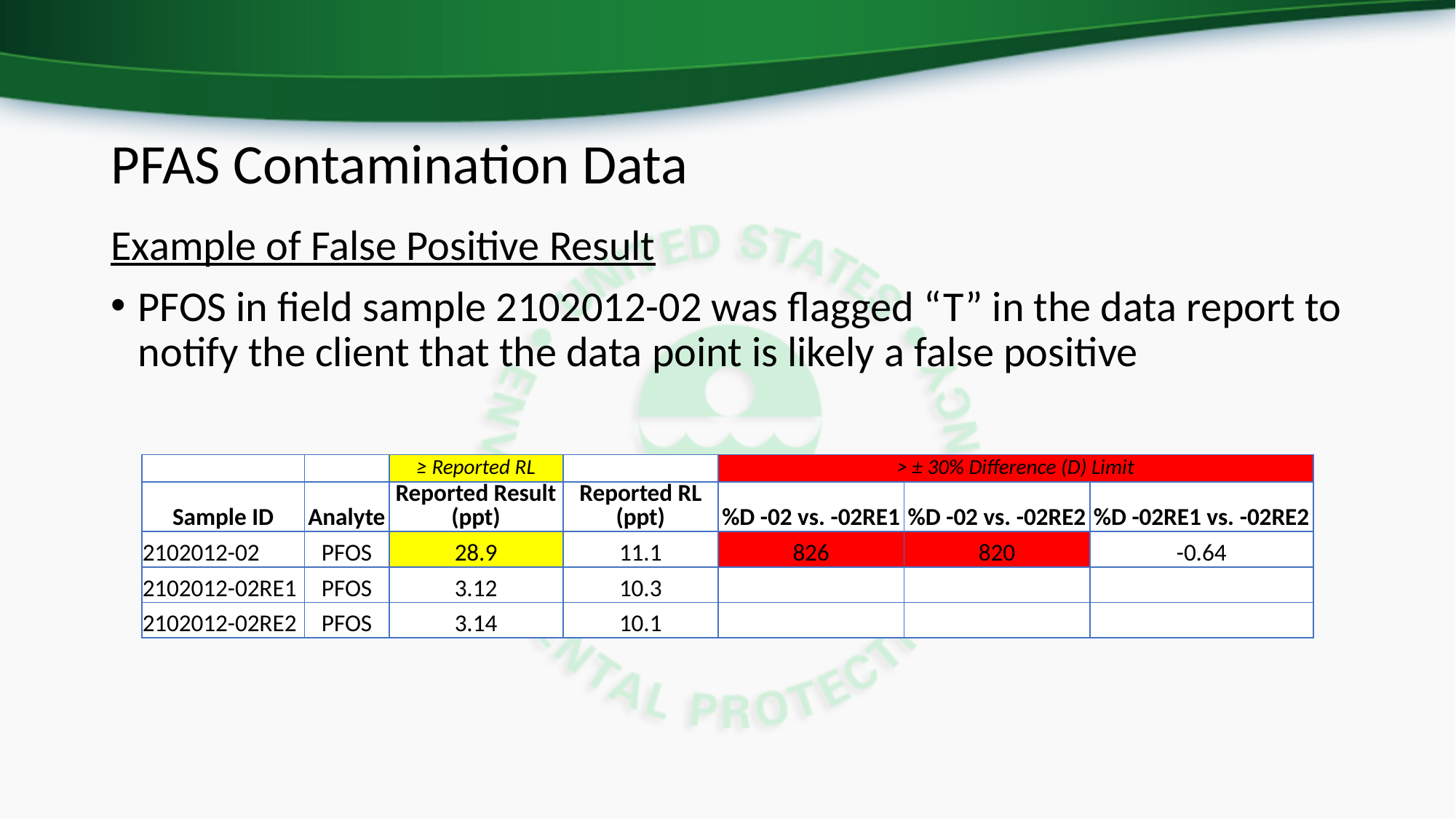

# PFAS Contamination Data
Example of False Positive Result
PFOS in field sample 2102012-02 was flagged “T” in the data report to notify the client that the data point is likely a false positive
|  |  | ≥ Reported RL |  | > ± 30% Difference (D) Limit |  |  |
| --- | --- | --- | --- | --- | --- | --- |
| Sample ID | Analyte | Reported Result (ppt) | Reported RL (ppt) | %D -02 vs. -02RE1 | %D -02 vs. -02RE2 | %D -02RE1 vs. -02RE2 |
| 2102012-02 | PFOS | 28.9 | 11.1 | 826 | 820 | -0.64 |
| 2102012-02RE1 | PFOS | 3.12 | 10.3 |  |  |  |
| 2102012-02RE2 | PFOS | 3.14 | 10.1 |  |  |  |